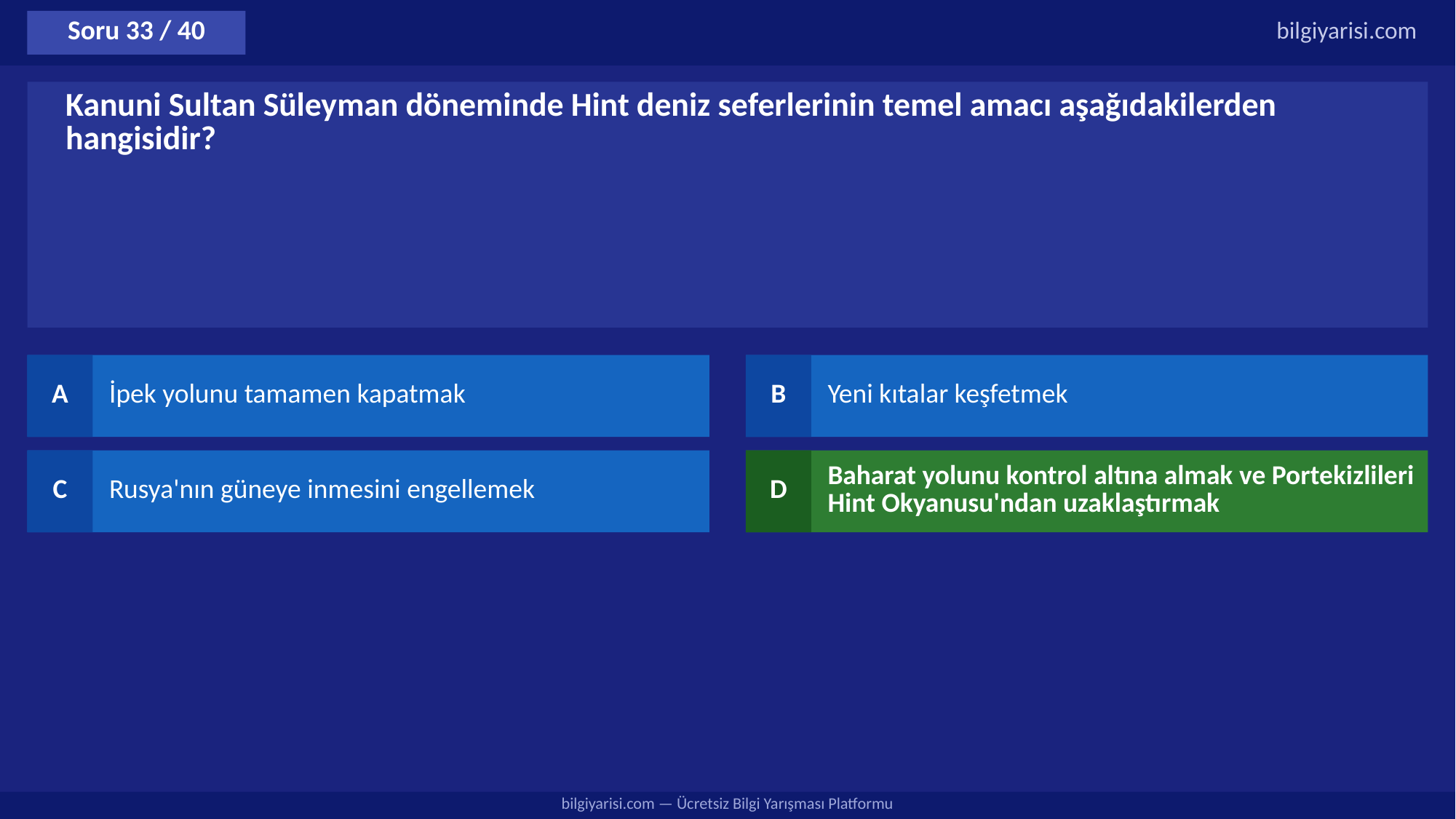

Soru 33 / 40
bilgiyarisi.com

Kanuni Sultan Süleyman döneminde Hint deniz seferlerinin temel amacı aşağıdakilerden hangisidir?

A
İpek yolunu tamamen kapatmak

B
Yeni kıtalar keşfetmek

C
Rusya'nın güneye inmesini engellemek

D
Baharat yolunu kontrol altına almak ve Portekizlileri Hint Okyanusu'ndan uzaklaştırmak
bilgiyarisi.com — Ücretsiz Bilgi Yarışması Platformu